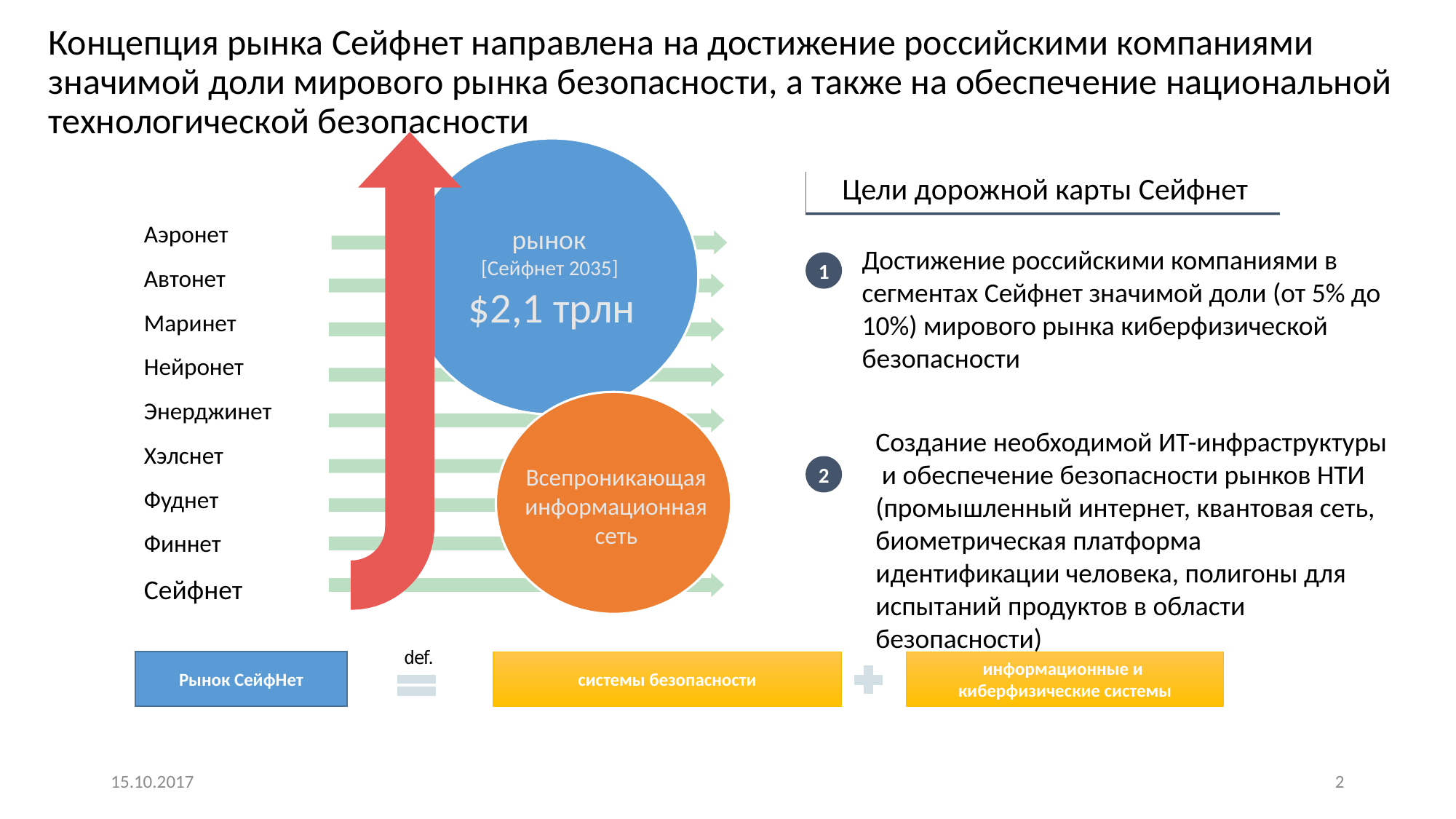

# Концепция рынка Сейфнет направлена на достижение российскими компаниями значимой доли мирового рынка безопасности, а также на обеспечение национальной технологической безопасности
рынок
[Сейфнет 2035]
$2,1 трлн
Цели дорожной карты Сейфнет
| Аэронет |
| --- |
| Автонет |
| Маринет |
| Нейронет |
| Энерджинет |
| Хэлснет |
| Фуднет |
| Финнет |
| Сейфнет |
|  |

Достижение российскими компаниями в сегментах Сейфнет значимой доли (от 5% до 10%) мирового рынка киберфизической безопасности

Создание необходимой ИТ-инфраструктуры  и обеспечение безопасности рынков НТИ (промышленный интернет, квантовая сеть, биометрическая платформа идентификации человека, полигоны для испытаний продуктов в области безопасности)

1

Всепроникающая информационная сеть

2

def.
Рынок СейфНет
системы безопасности
информационные и
киберфизические системы

15.10.2017
2